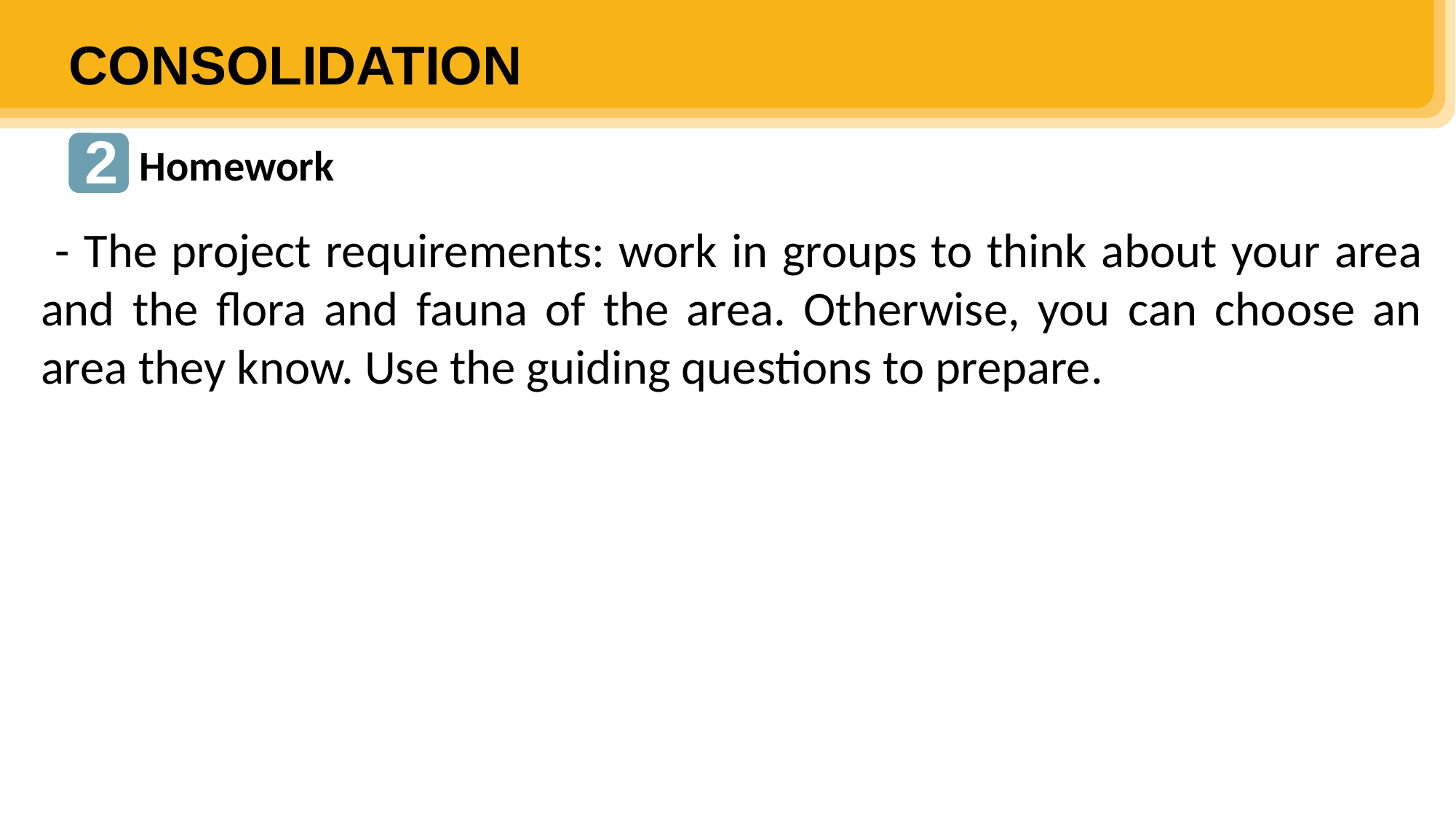

CONSOLIDATION
2

Homework
 - The project requirements: work in groups to think about your area and the flora and fauna of the area. Otherwise, you can choose an area they know. Use the guiding questions to prepare.